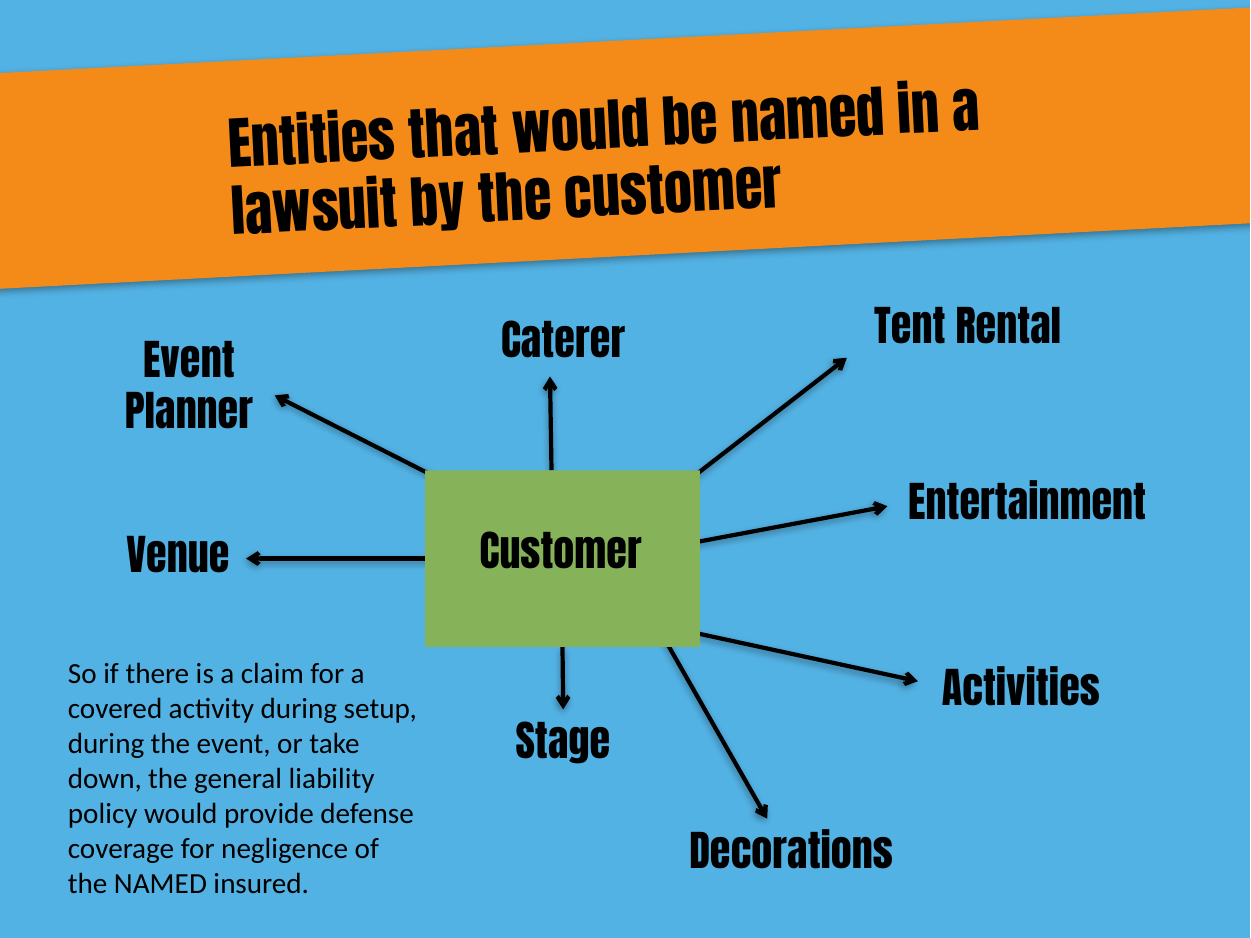

Entities that would be named in a lawsuit by the customer
Tent Rental
Caterer
Event Planner

Entertainment
Customer
Venue
So if there is a claim for a covered activity during setup, during the event, or take down, the general liability policy would provide defense coverage for negligence of the NAMED insured.

Activities
Stage
Decorations